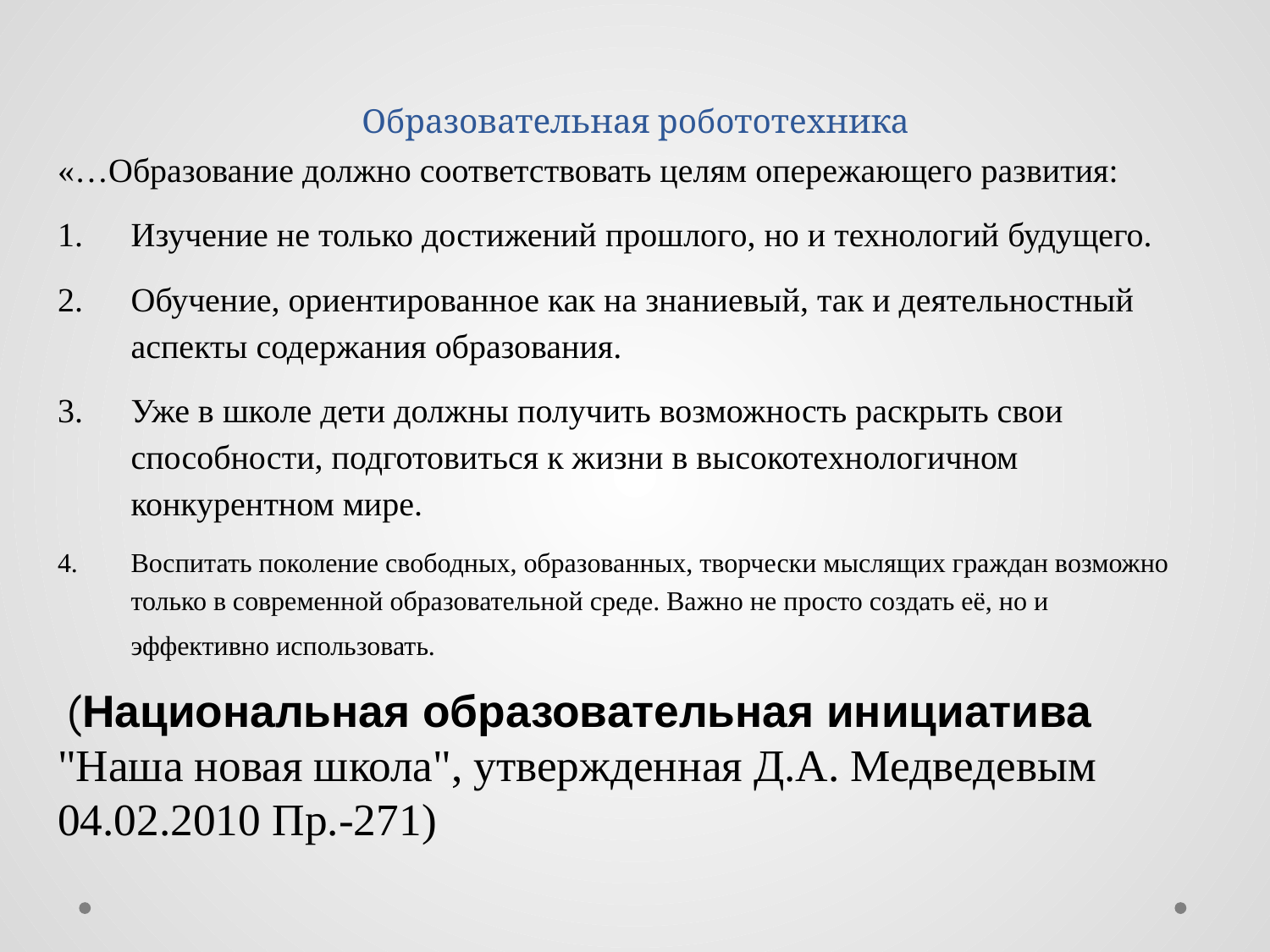

# Образовательная робототехника
«…Образование должно соответствовать целям опережающего развития:
Изучение не только достижений прошлого, но и технологий будущего.
Обучение, ориентированное как на знаниевый, так и деятельностный аспекты содержания образования.
Уже в школе дети должны получить возможность раскрыть свои способности, подготовиться к жизни в высокотехнологичном конкурентном мире.
Воспитать поколение свободных, образованных, творчески мыслящих граждан возможно только в современной образовательной среде. Важно не просто создать её, но и эффективно использовать.
 (Национальная образовательная инициатива "Наша новая школа", утвержденная Д.А. Медведевым 04.02.2010 Пр.-271)